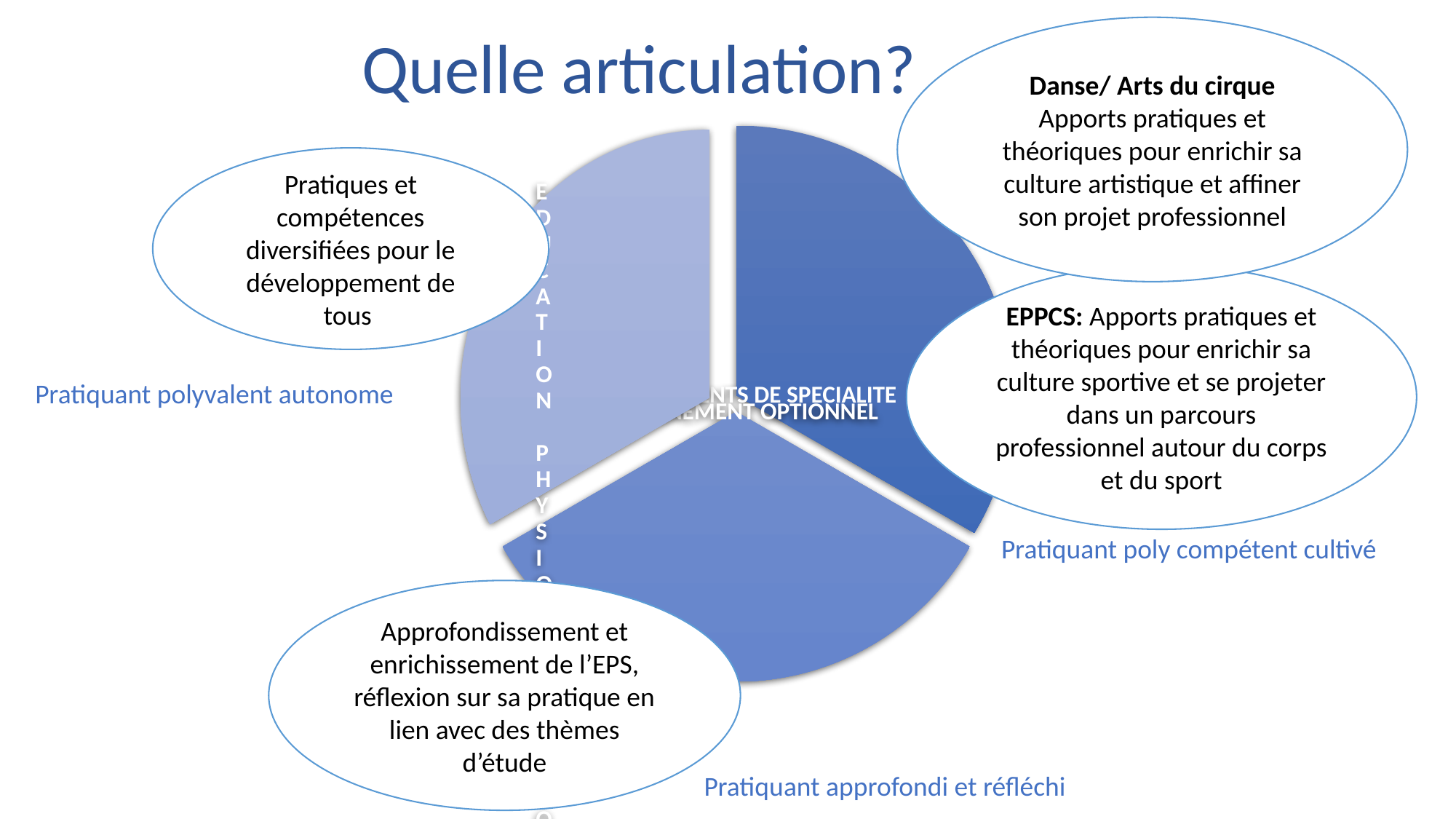

Danse/ Arts du cirque
Apports pratiques et théoriques pour enrichir sa culture artistique et affiner son projet professionnel
Quelle articulation?
ENSEIGNEMENTS DE SPECIALITE
ENSEIGNEMENT OPTIONNEL
EDUCATION PHYSIQUE ET SPORTIVE
Pratiques et compétences diversifiées pour le développement de tous
EPPCS: Apports pratiques et théoriques pour enrichir sa culture sportive et se projeter dans un parcours professionnel autour du corps et du sport
Pratiquant polyvalent autonome
Pratiquant poly compétent cultivé
Approfondissement et enrichissement de l’EPS, réflexion sur sa pratique en lien avec des thèmes d’étude
Pratiquant approfondi et réfléchi